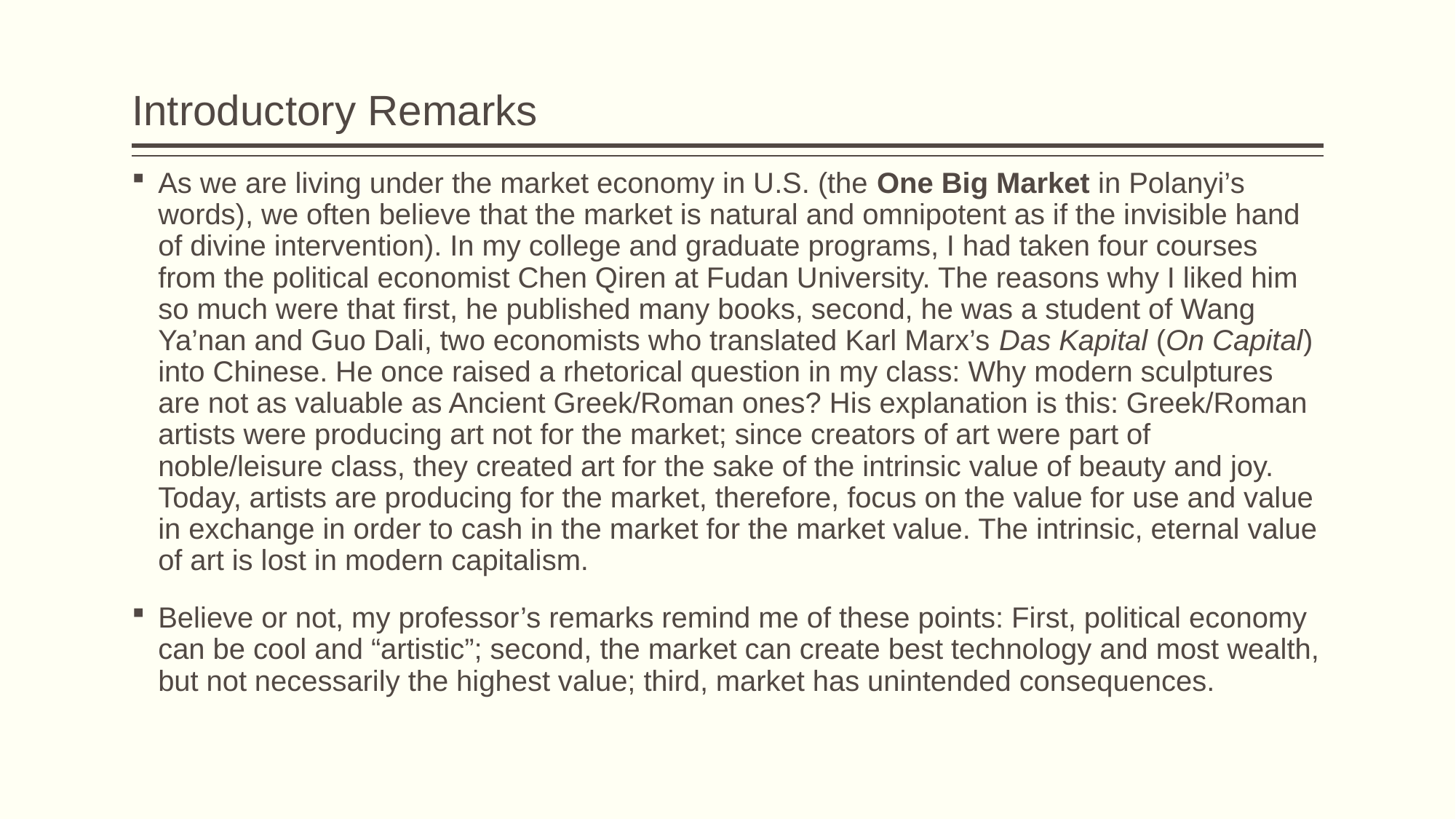

# Introductory Remarks
As we are living under the market economy in U.S. (the One Big Market in Polanyi’s words), we often believe that the market is natural and omnipotent as if the invisible hand of divine intervention). In my college and graduate programs, I had taken four courses from the political economist Chen Qiren at Fudan University. The reasons why I liked him so much were that first, he published many books, second, he was a student of Wang Ya’nan and Guo Dali, two economists who translated Karl Marx’s Das Kapital (On Capital) into Chinese. He once raised a rhetorical question in my class: Why modern sculptures are not as valuable as Ancient Greek/Roman ones? His explanation is this: Greek/Roman artists were producing art not for the market; since creators of art were part of noble/leisure class, they created art for the sake of the intrinsic value of beauty and joy. Today, artists are producing for the market, therefore, focus on the value for use and value in exchange in order to cash in the market for the market value. The intrinsic, eternal value of art is lost in modern capitalism.
Believe or not, my professor’s remarks remind me of these points: First, political economy can be cool and “artistic”; second, the market can create best technology and most wealth, but not necessarily the highest value; third, market has unintended consequences.